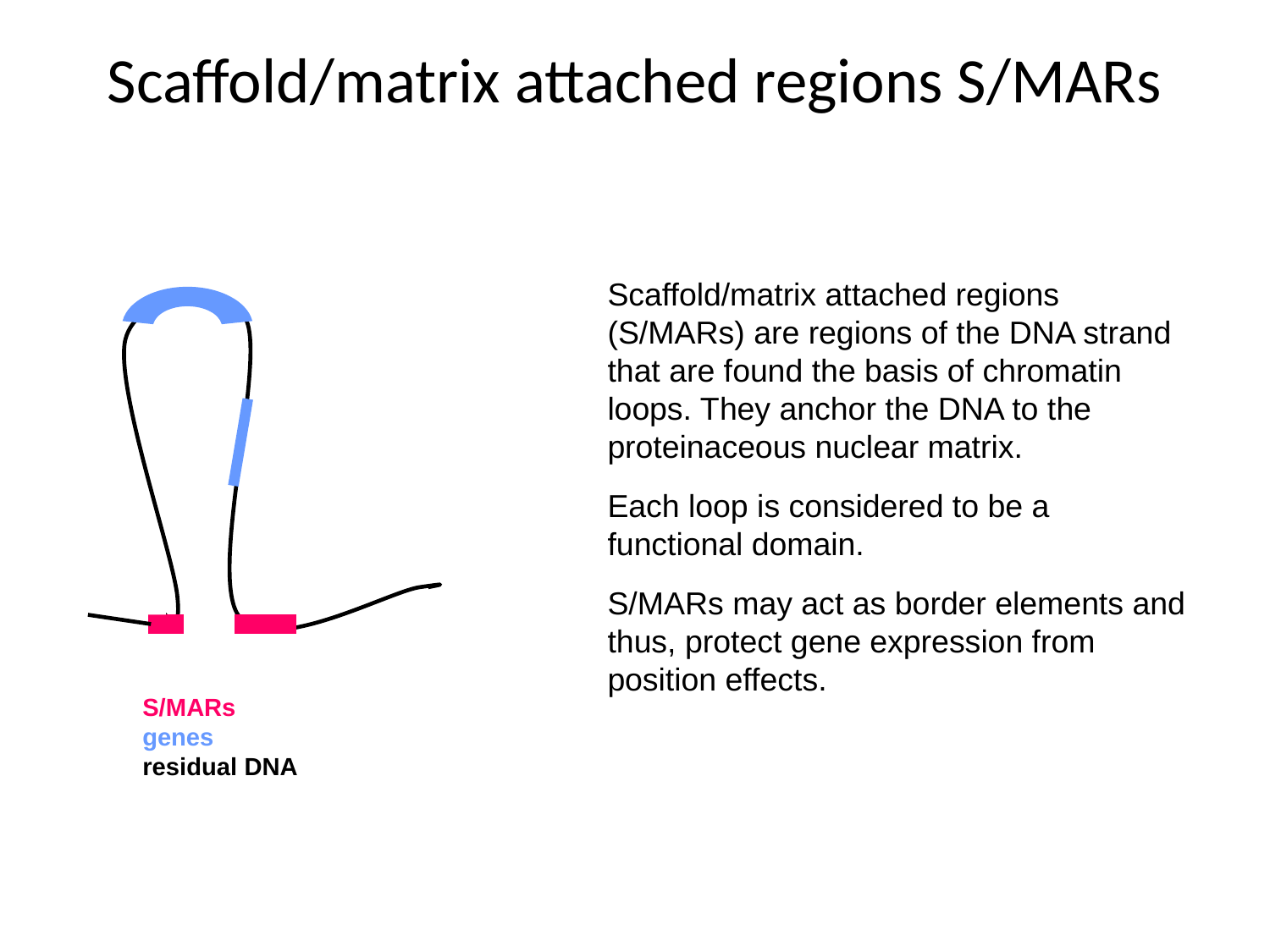

Scaffold/matrix attached regions S/MARs
Scaffold/matrix attached regions (S/MARs) are regions of the DNA strand that are found the basis of chromatin loops. They anchor the DNA to the proteinaceous nuclear matrix.

Each loop is considered to be a functional domain.

S/MARs may act as border elements and thus, protect gene expression from position effects.

S/MARs
genes
residual DNA